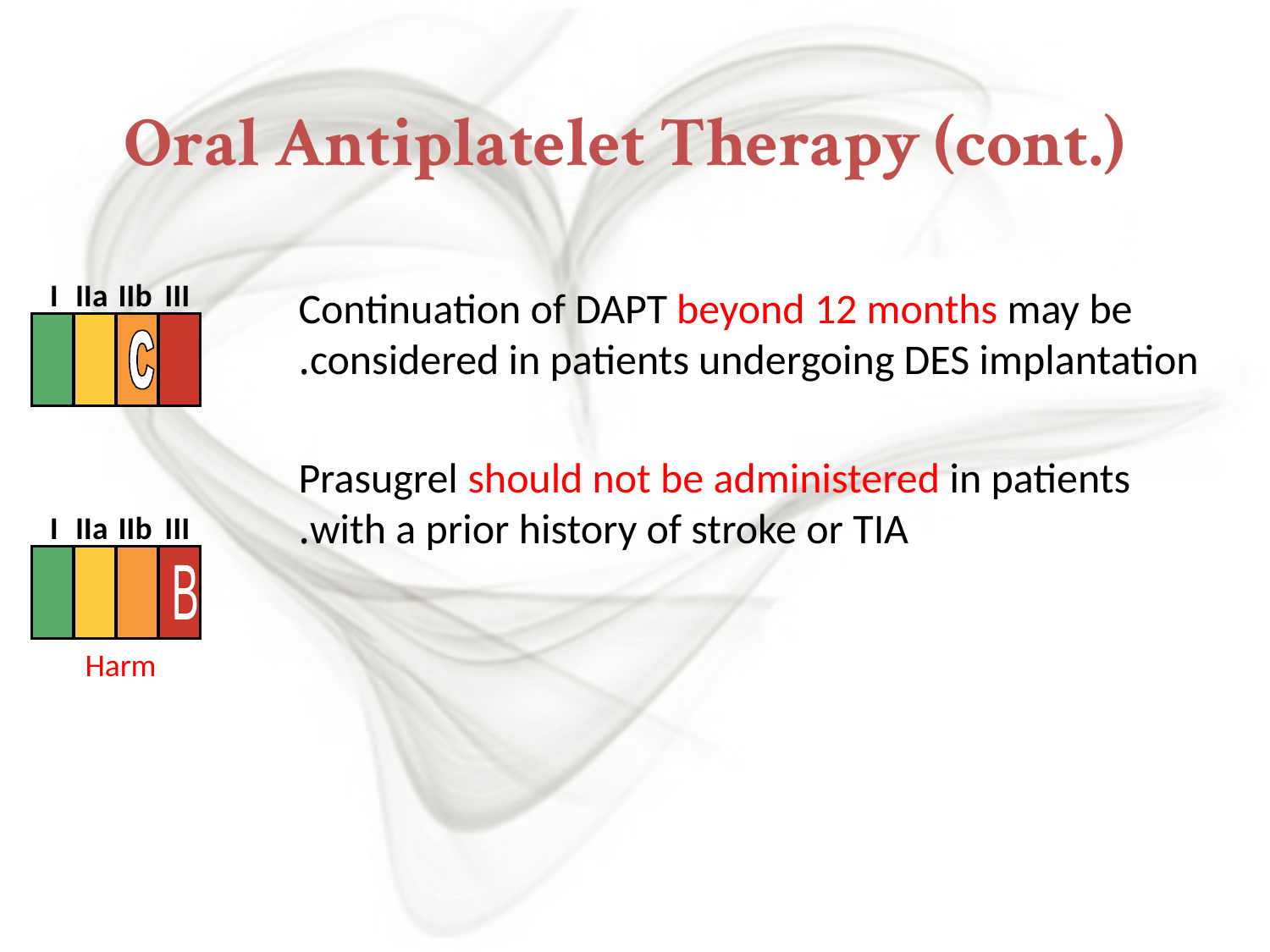

Oral Antiplatelet Therapy (cont.)
I
IIa
IIb
III

Continuation of DAPT beyond 12 months may be considered in patients undergoing DES implantation.

Prasugrel should not be administered in patients with a prior history of stroke or TIA.

I
IIa
IIb
III

B

Harm